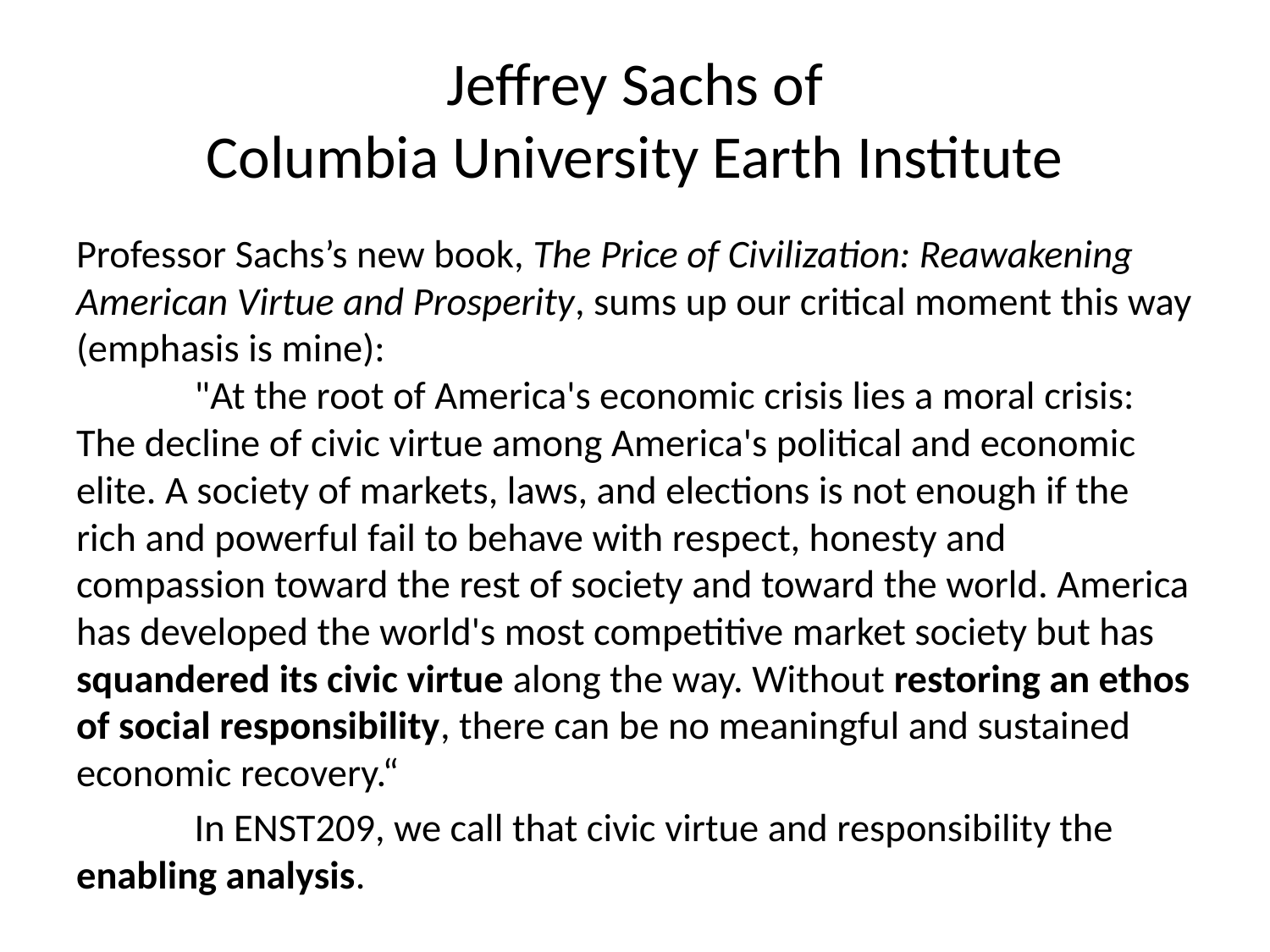

# Jeffrey Sachs of Columbia University Earth Institute
Professor Sachs’s new book, The Price of Civilization: Reawakening American Virtue and Prosperity, sums up our critical moment this way (emphasis is mine):
	"At the root of America's economic crisis lies a moral crisis: The decline of civic virtue among America's political and economic elite. A society of markets, laws, and elections is not enough if the rich and powerful fail to behave with respect, honesty and compassion toward the rest of society and toward the world. America has developed the world's most competitive market society but has squandered its civic virtue along the way. Without restoring an ethos of social responsibility, there can be no meaningful and sustained economic recovery.“
	In ENST209, we call that civic virtue and responsibility the enabling analysis.